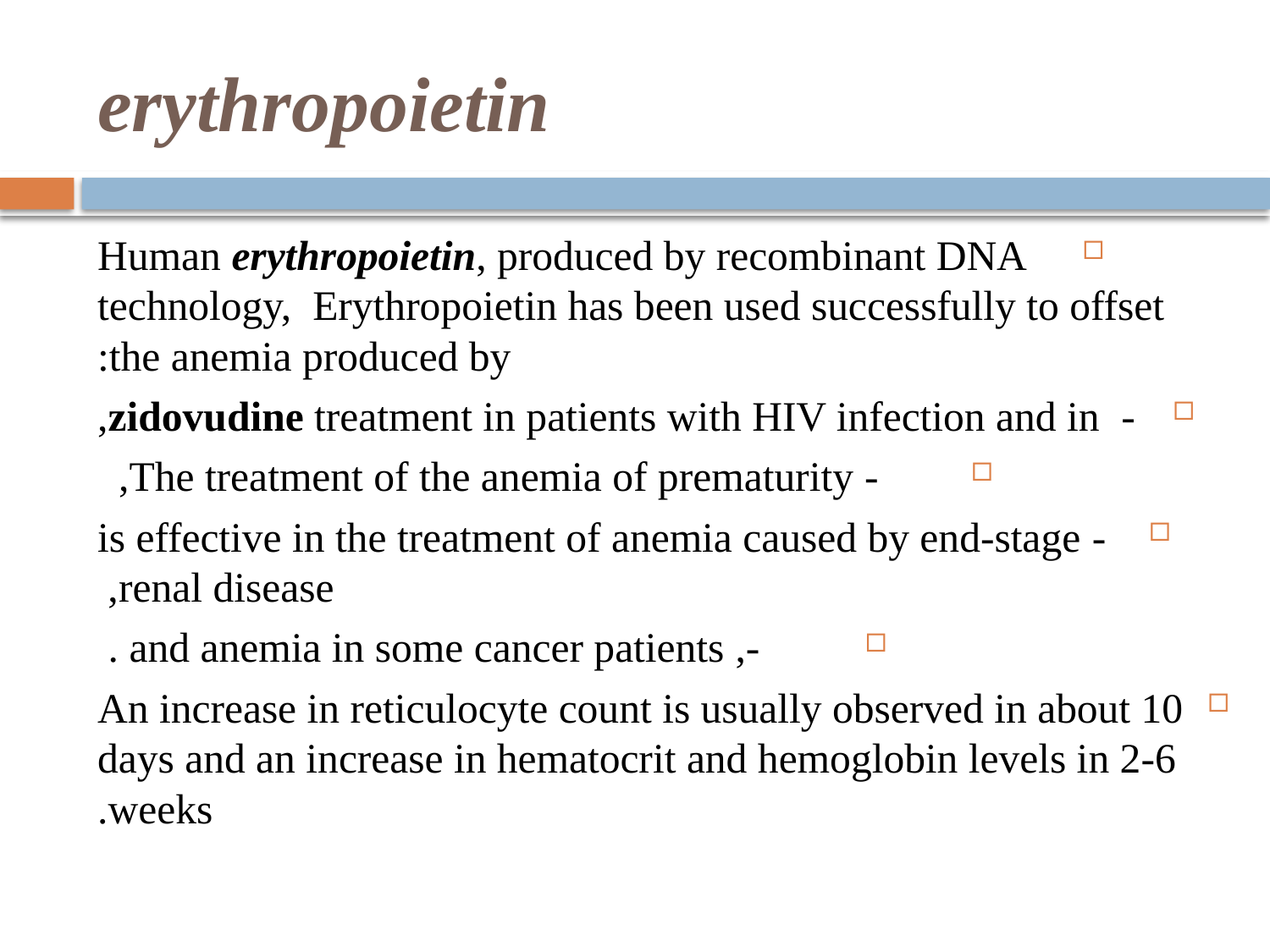

# erythropoietin
Human erythropoietin, produced by recombinant DNA technology,  Erythropoietin has been used successfully to offset the anemia produced by:
-  zidovudine treatment in patients with HIV infection and in,
 - The treatment of the anemia of prematurity,
- is effective in the treatment of anemia caused by end-stage renal disease,
-, and anemia in some cancer patients .
An increase in reticulocyte count is usually observed in about 10 days and an increase in hematocrit and hemoglobin levels in 2-6 weeks.